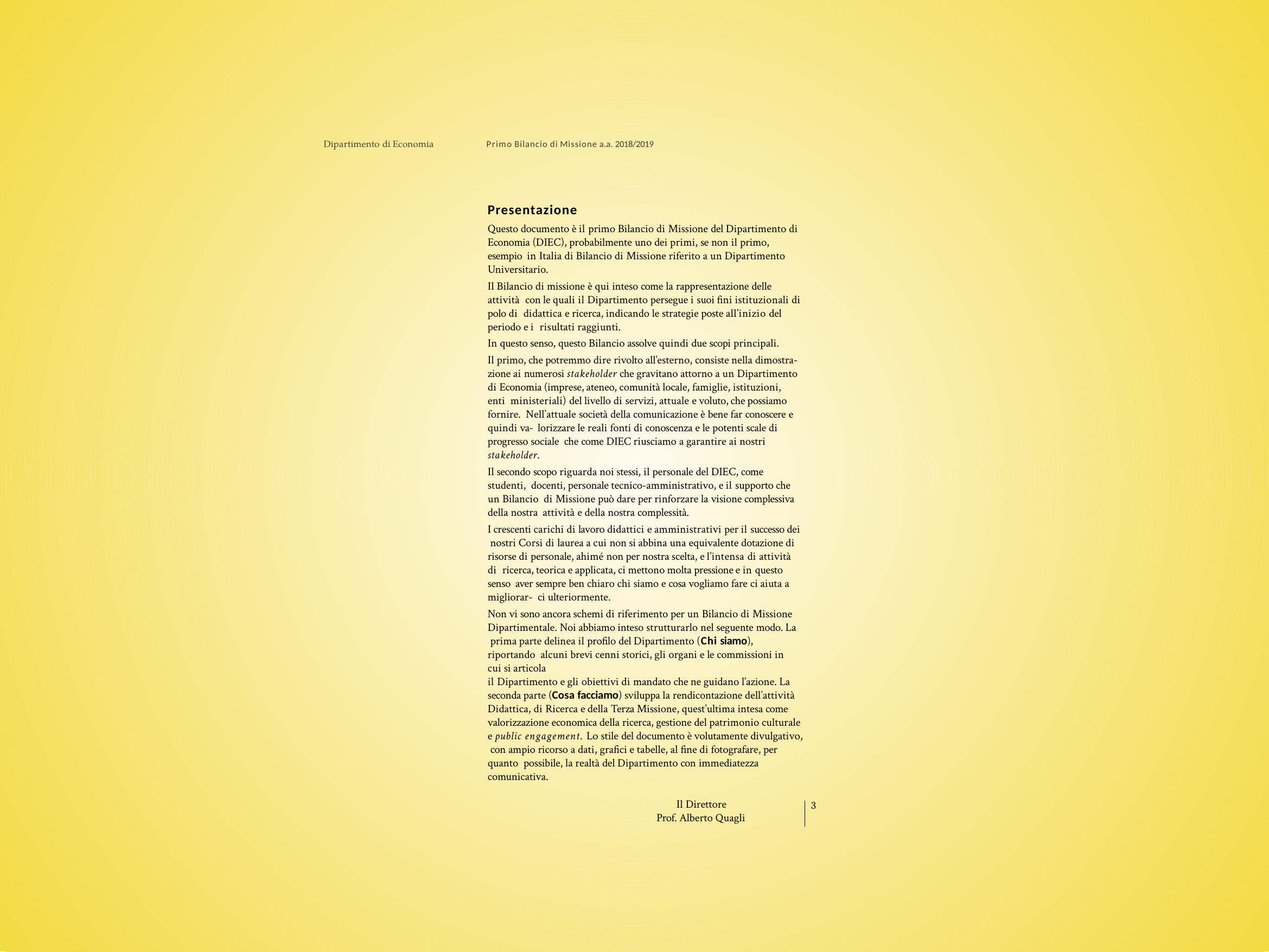

Dipartimento di Economia
Primo Bilancio di Missione a.a. 2018/2019
Presentazione
Questo documento è il primo Bilancio di Missione del Dipartimento di  Economia (DIEC), probabilmente uno dei primi, se non il primo, esempio  in Italia di Bilancio di Missione riferito a un Dipartimento Universitario.
Il Bilancio di missione è qui inteso come la rappresentazione delle attività  con le quali il Dipartimento persegue i suoi fini istituzionali di polo di  didattica e ricerca, indicando le strategie poste all’inizio del periodo e i  risultati raggiunti.
In questo senso, questo Bilancio assolve quindi due scopi principali.
Il primo, che potremmo dire rivolto all’esterno, consiste nella dimostra-  zione ai numerosi stakeholder che gravitano attorno a un Dipartimento  di Economia (imprese, ateneo, comunità locale, famiglie, istituzioni, enti  ministeriali) del livello di servizi, attuale e voluto, che possiamo fornire.  Nell’attuale società della comunicazione è bene far conoscere e quindi va-  lorizzare le reali fonti di conoscenza e le potenti scale di progresso sociale  che come DIEC riusciamo a garantire ai nostri stakeholder.
Il secondo scopo riguarda noi stessi, il personale del DIEC, come studenti,  docenti, personale tecnico-amministrativo, e il supporto che un Bilancio  di Missione può dare per rinforzare la visione complessiva della nostra  attività e della nostra complessità.
I crescenti carichi di lavoro didattici e amministrativi per il successo dei  nostri Corsi di laurea a cui non si abbina una equivalente dotazione di  risorse di personale, ahimé non per nostra scelta, e l’intensa di attività di  ricerca, teorica e applicata, ci mettono molta pressione e in questo senso  aver sempre ben chiaro chi siamo e cosa vogliamo fare ci aiuta a migliorar-  ci ulteriormente.
Non vi sono ancora schemi di riferimento per un Bilancio di Missione  Dipartimentale. Noi abbiamo inteso strutturarlo nel seguente modo. La  prima parte delinea il profilo del Dipartimento (Chi siamo), riportando  alcuni brevi cenni storici, gli organi e le commissioni in cui si articola
il Dipartimento e gli obiettivi di mandato che ne guidano l’azione. La  seconda parte (Cosa facciamo) sviluppa la rendicontazione dell’attività  Didattica, di Ricerca e della Terza Missione, quest’ultima intesa come  valorizzazione economica della ricerca, gestione del patrimonio culturale  e public engagement. Lo stile del documento è volutamente divulgativo,  con ampio ricorso a dati, grafici e tabelle, al fine di fotografare, per quanto  possibile, la realtà del Dipartimento con immediatezza comunicativa.

Il Direttore  Prof. Alberto Quagli
3